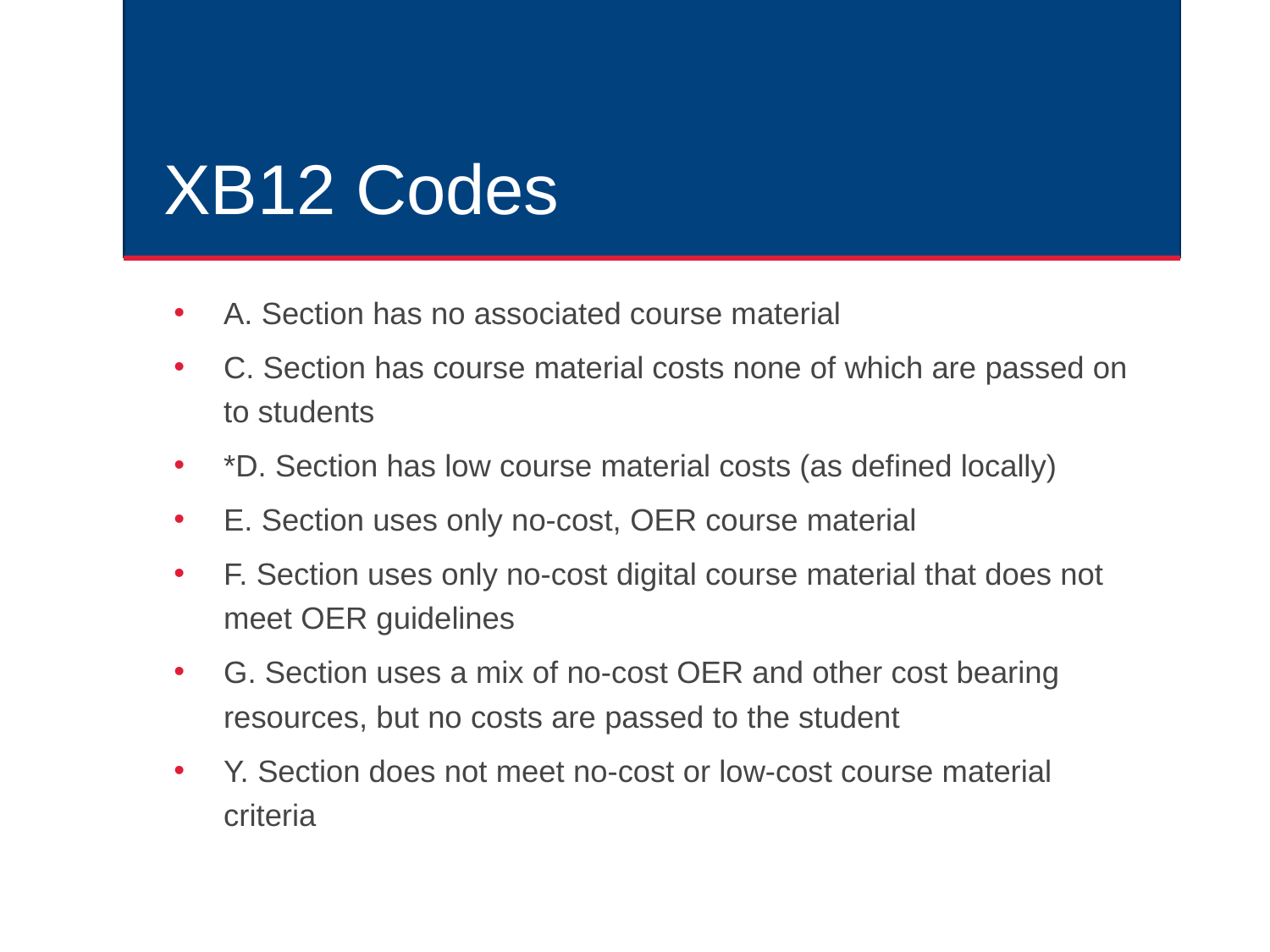

# XB12 Codes
A. Section has no associated course material
C. Section has course material costs none of which are passed on to students
*D. Section has low course material costs (as defined locally)
E. Section uses only no-cost, OER course material
F. Section uses only no-cost digital course material that does not meet OER guidelines
G. Section uses a mix of no-cost OER and other cost bearing resources, but no costs are passed to the student
Y. Section does not meet no-cost or low-cost course material criteria